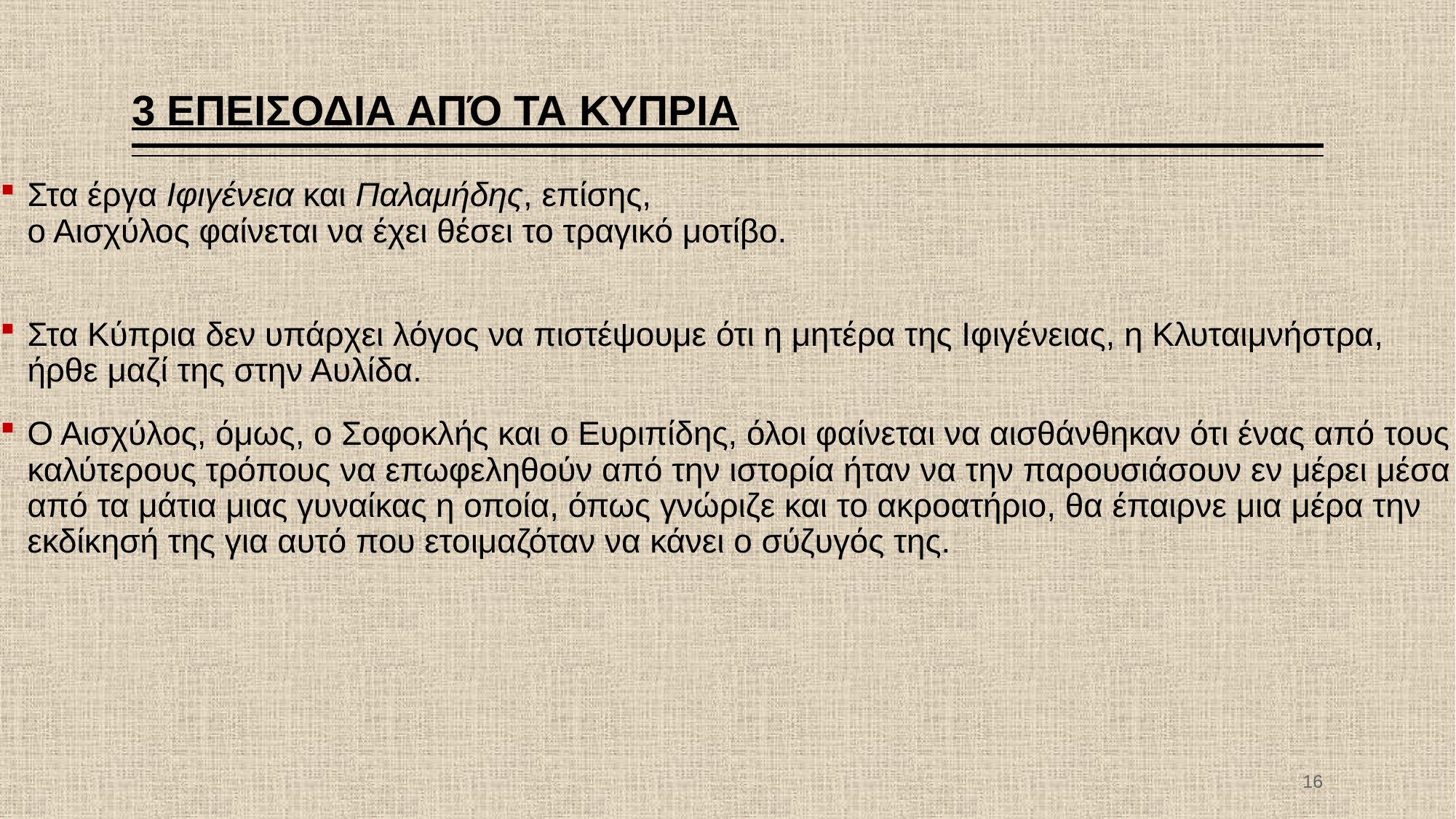

# 3 ΕΠΕΙΣΟΔΙΑ ΑΠΌ ΤΑ ΚΥΠΡΙΑ
Στα έργα Ιφιγένεια και Παλαμήδης, επίσης,
ο Αισχύλος φαίνεται να έχει θέσει το τραγικό μοτίβο.
Στα Κύπρια δεν υπάρχει λόγος να πιστέψουμε ότι η μητέρα της Ιφιγένειας, η Κλυταιμνήστρα, ήρθε μαζί της στην Αυλίδα.
Ο Αισχύλος, όμως, ο Σοφοκλής και ο Ευριπίδης, όλοι φαίνεται να αισθάνθηκαν ότι ένας από τους καλύτερους τρόπους να επωφεληθούν από την ιστορία ήταν να την παρουσιάσουν εν μέρει μέσα από τα μάτια μιας γυναίκας η οποία, όπως γνώριζε και το ακροατήριο, θα έπαιρνε μια μέρα την εκδίκησή της για αυτό που ετοιμαζόταν να κάνει ο σύζυγός της.

16